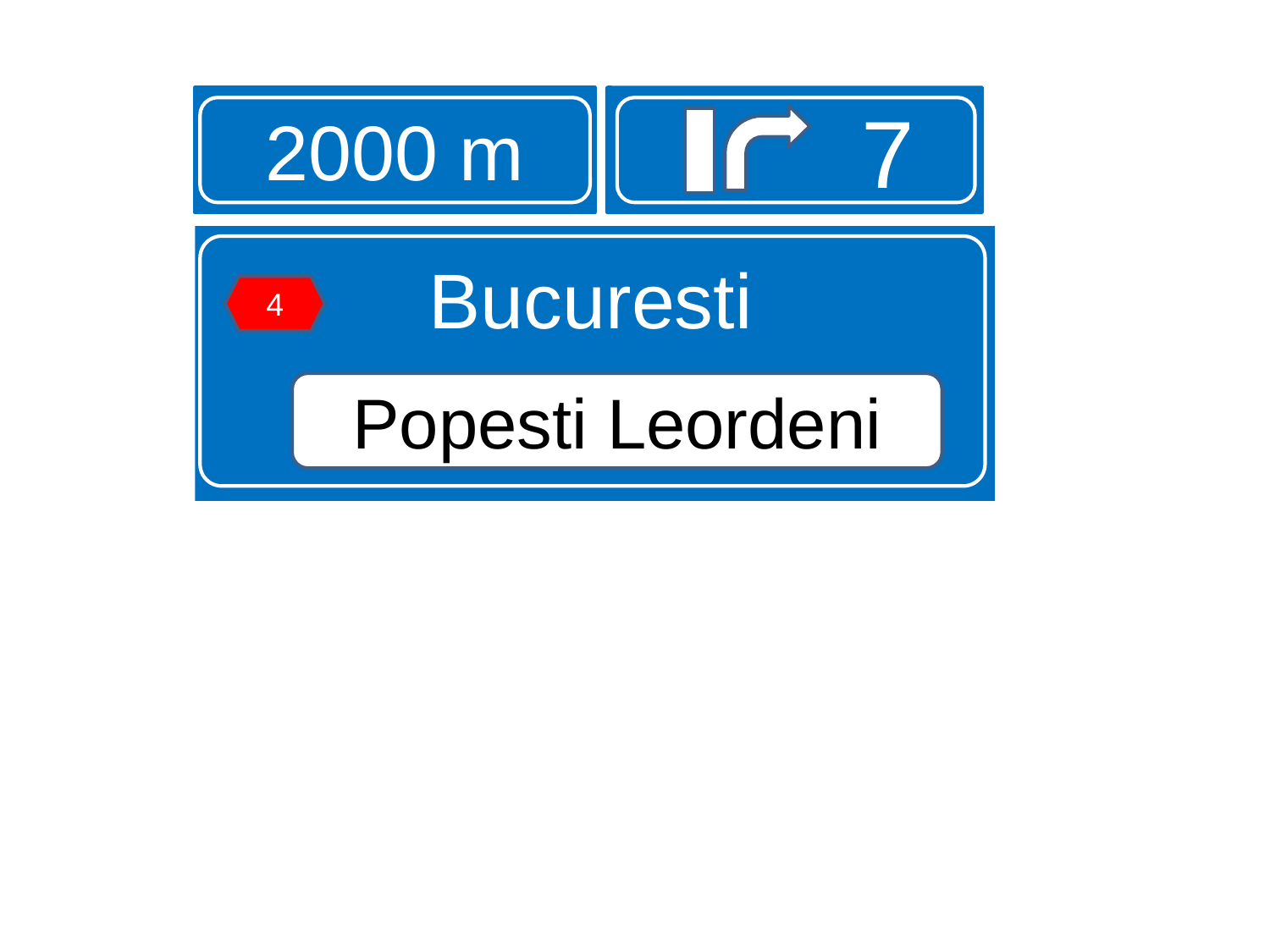

2000 m
7

Bucuresti
 Popesti Leordeni

4
Popesti Leordeni